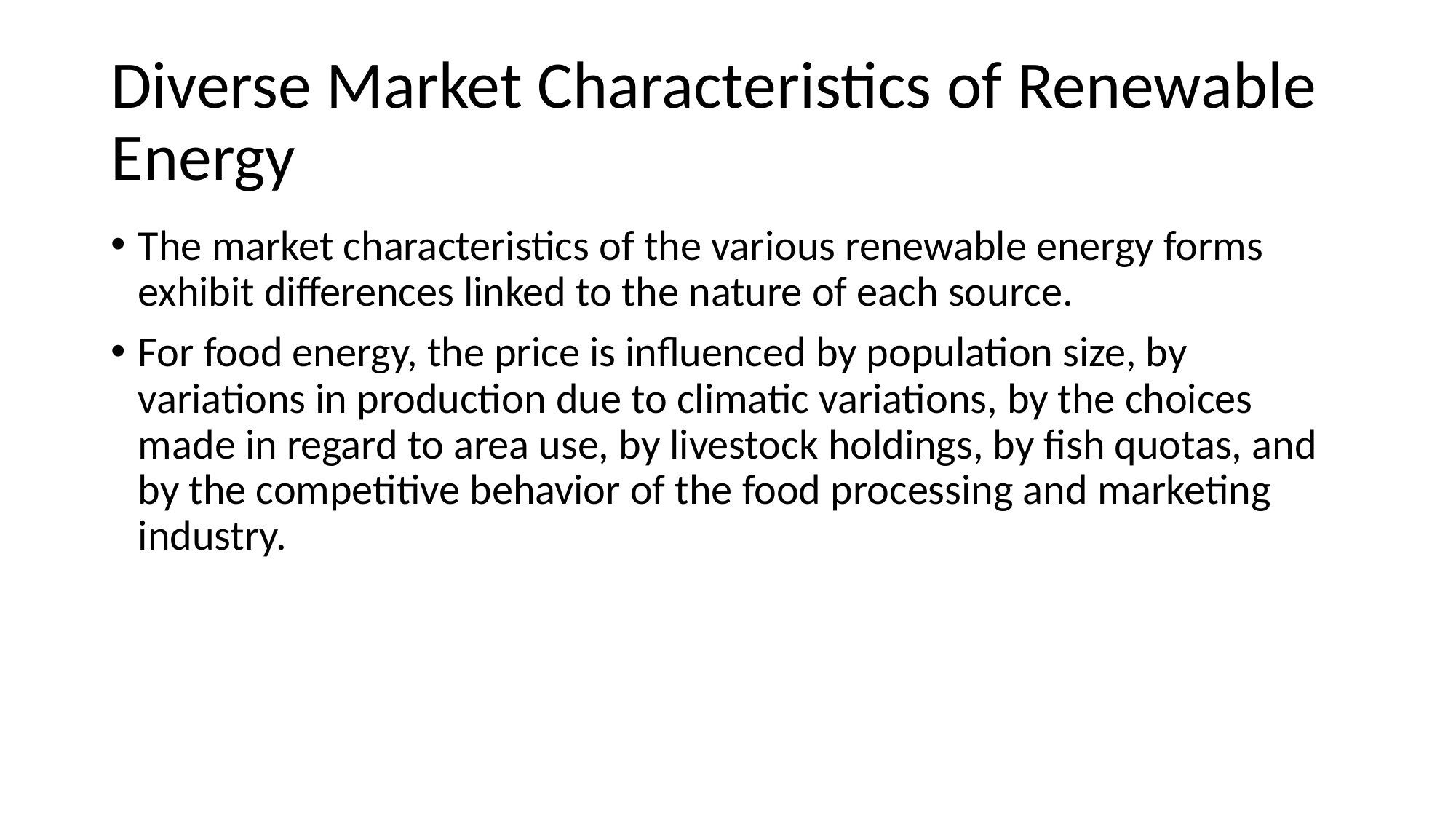

# Diverse Market Characteristics of Renewable Energy
The market characteristics of the various renewable energy forms exhibit differences linked to the nature of each source.
For food energy, the price is influenced by population size, by variations in production due to climatic variations, by the choices made in regard to area use, by livestock holdings, by fish quotas, and by the competitive behavior of the food processing and marketing industry.